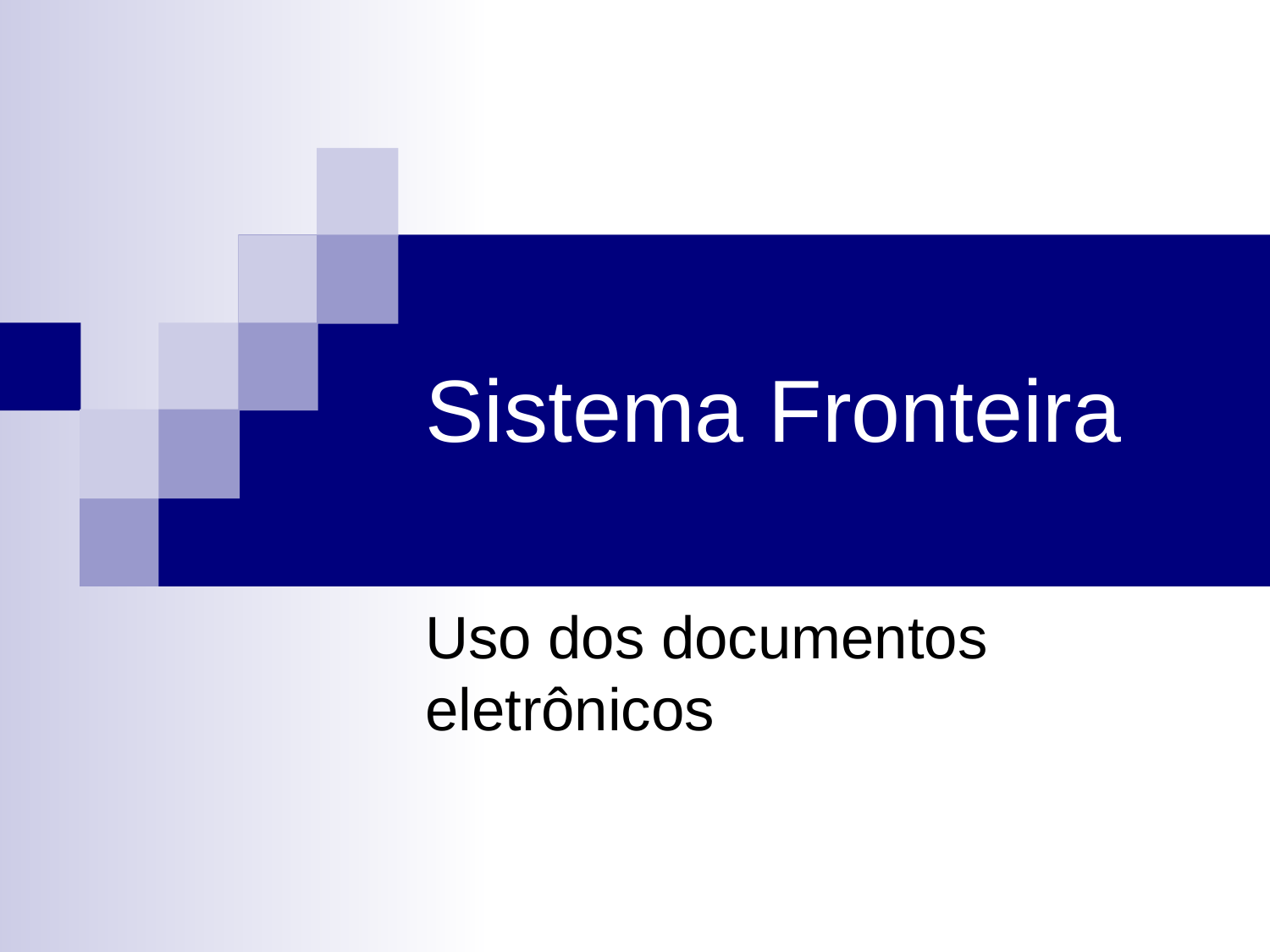

# Sistema Fronteira
Uso dos documentos eletrônicos